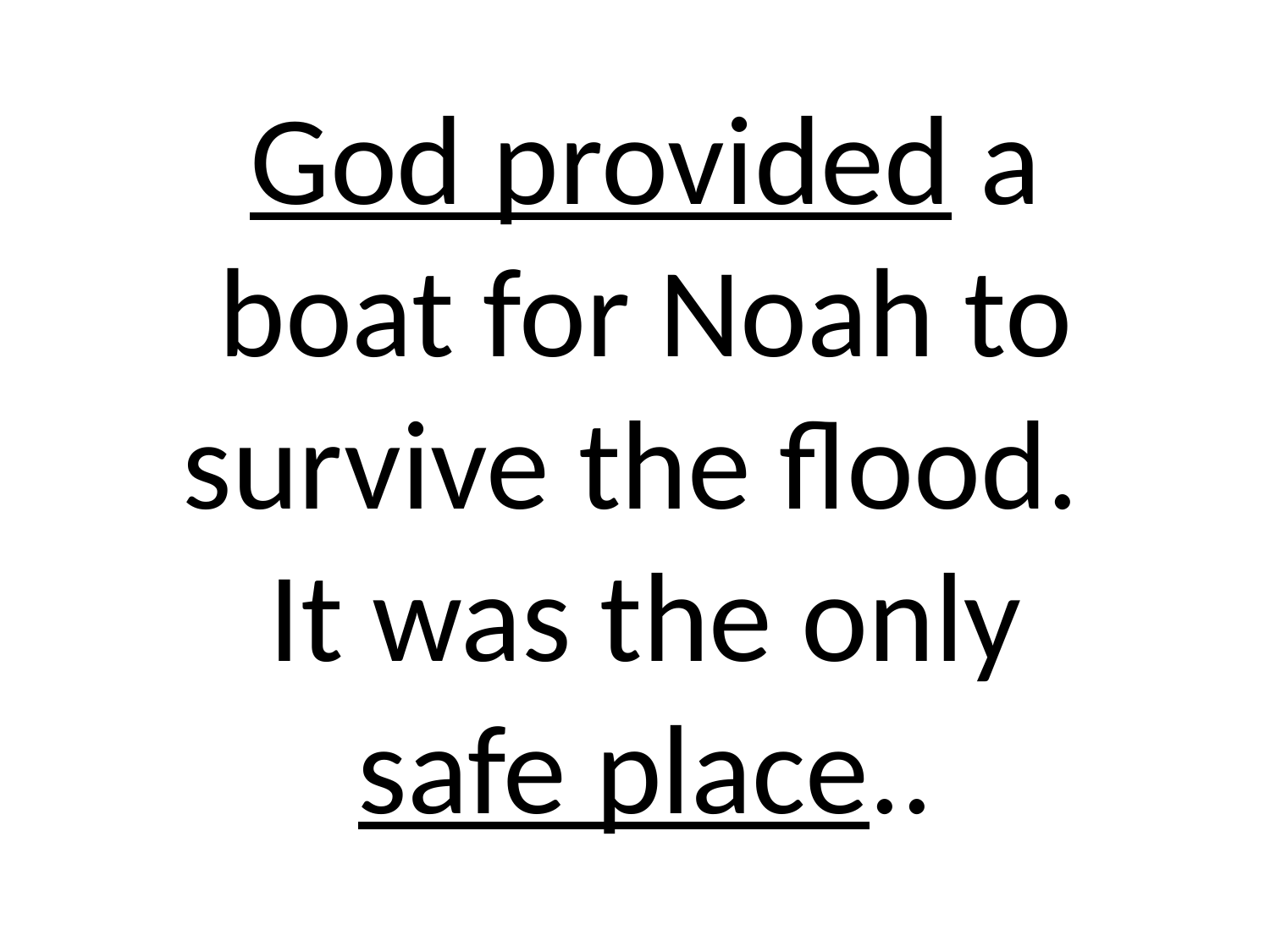

# God provided a boat for Noah to survive the flood.  It was the only safe place..